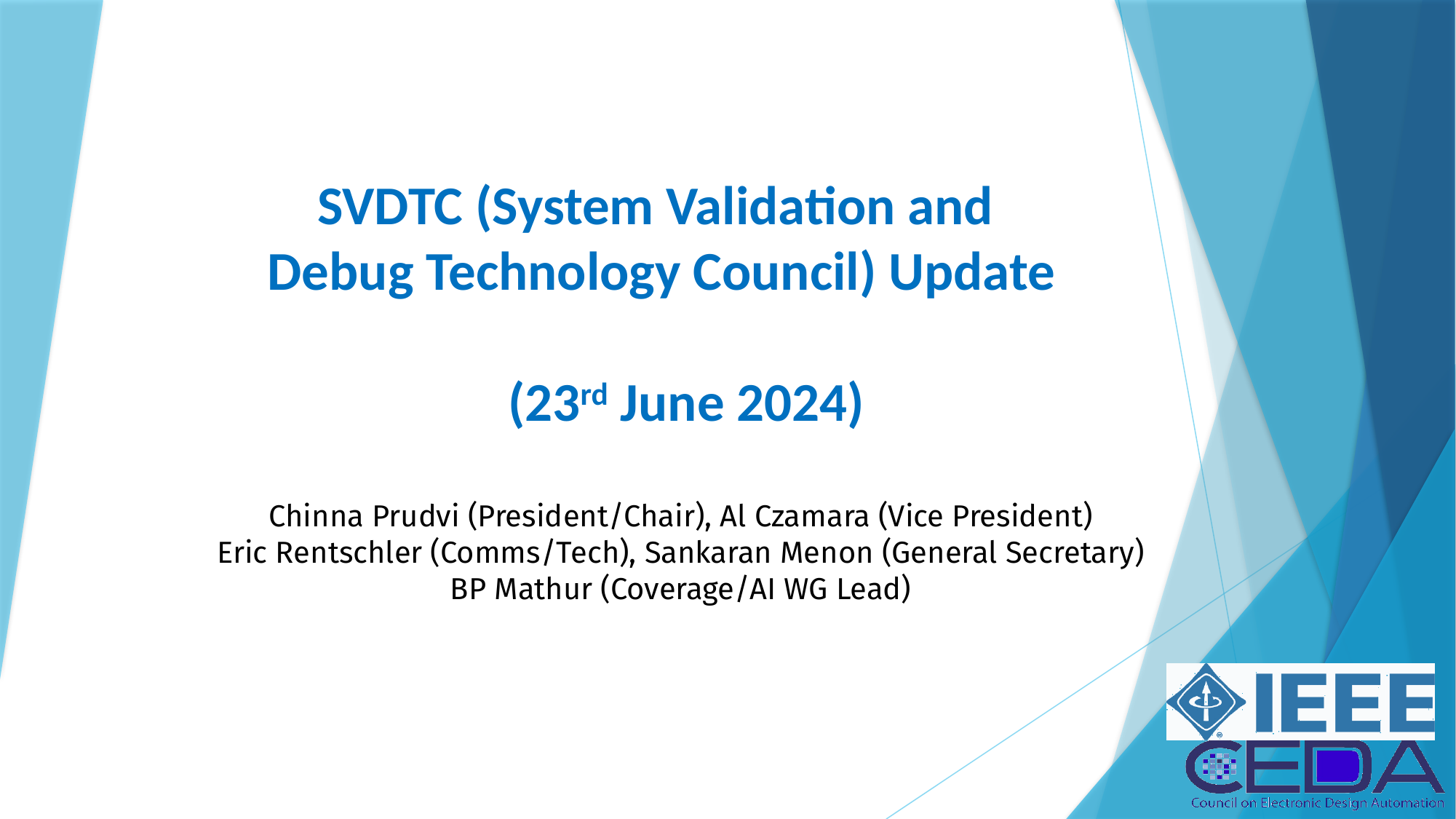

# SVDTC (System Validation and Debug Technology Council) Update (23rd June 2024)
Chinna Prudvi (President/Chair), Al Czamara (Vice President)
Eric Rentschler (Comms/Tech), Sankaran Menon (General Secretary)
BP Mathur (Coverage/AI WG Lead)